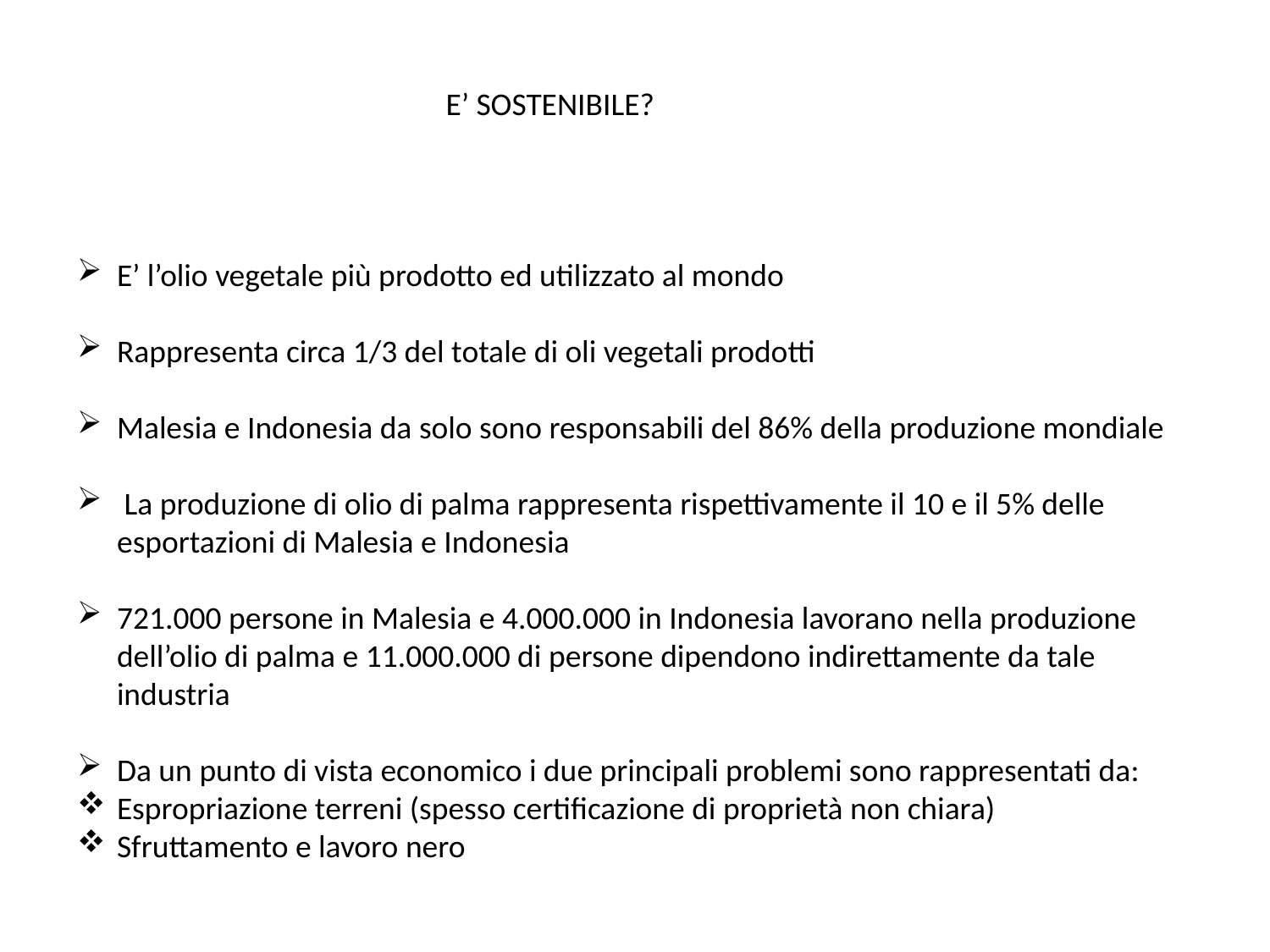

E’ SOSTENIBILE?
E’ l’olio vegetale più prodotto ed utilizzato al mondo

Rappresenta circa 1/3 del totale di oli vegetali prodotti

Malesia e Indonesia da solo sono responsabili del 86% della produzione mondiale

 La produzione di olio di palma rappresenta rispettivamente il 10 e il 5% delle esportazioni di Malesia e Indonesia

721.000 persone in Malesia e 4.000.000 in Indonesia lavorano nella produzione dell’olio di palma e 11.000.000 di persone dipendono indirettamente da tale industria

Da un punto di vista economico i due principali problemi sono rappresentati da:
Espropriazione terreni (spesso certificazione di proprietà non chiara)
Sfruttamento e lavoro nero